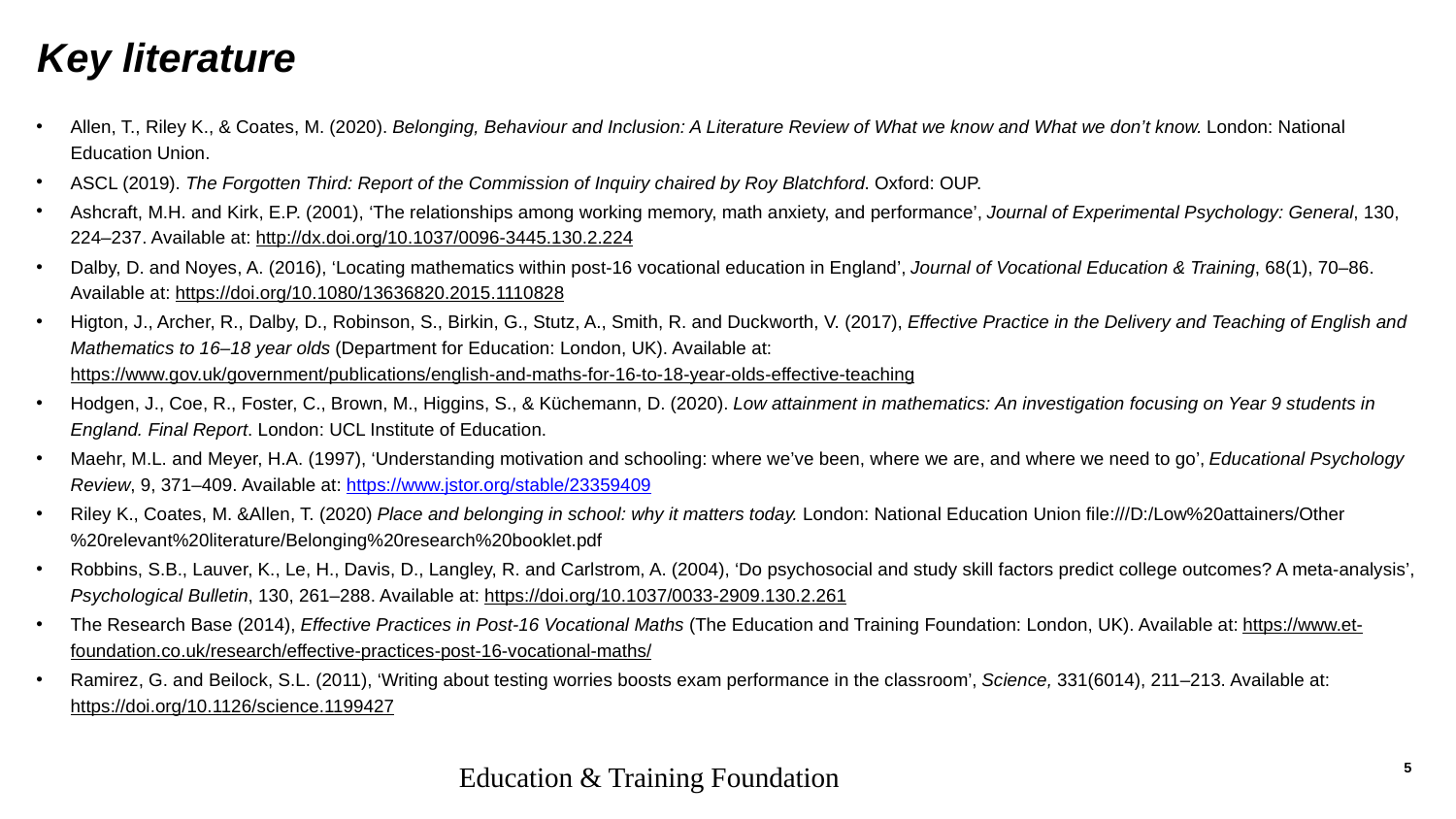

# Key literature
Allen, T., Riley K., & Coates, M. (2020). Belonging, Behaviour and Inclusion: A Literature Review of What we know and What we don’t know. London: National Education Union.
ASCL (2019). The Forgotten Third: Report of the Commission of Inquiry chaired by Roy Blatchford. Oxford: OUP.
Ashcraft, M.H. and Kirk, E.P. (2001), ‘The relationships among working memory, math anxiety, and performance’, Journal of Experimental Psychology: General, 130, 224–237. Available at: http://dx.doi.org/10.1037/0096-3445.130.2.224
Dalby, D. and Noyes, A. (2016), ‘Locating mathematics within post-16 vocational education in England’, Journal of Vocational Education & Training, 68(1), 70–86. Available at: https://doi.org/10.1080/13636820.2015.1110828
Higton, J., Archer, R., Dalby, D., Robinson, S., Birkin, G., Stutz, A., Smith, R. and Duckworth, V. (2017), Effective Practice in the Delivery and Teaching of English and Mathematics to 16–18 year olds (Department for Education: London, UK). Available at: https://www.gov.uk/government/publications/english-and-maths-for-16-to-18-year-olds-effective-teaching
Hodgen, J., Coe, R., Foster, C., Brown, M., Higgins, S., & Küchemann, D. (2020). Low attainment in mathematics: An investigation focusing on Year 9 students in England. Final Report. London: UCL Institute of Education.
Maehr, M.L. and Meyer, H.A. (1997), ‘Understanding motivation and schooling: where we’ve been, where we are, and where we need to go’, Educational Psychology Review, 9, 371–409. Available at: https://www.jstor.org/stable/23359409
Riley K., Coates, M. &Allen, T. (2020) Place and belonging in school: why it matters today. London: National Education Union file:///D:/Low%20attainers/Other%20relevant%20literature/Belonging%20research%20booklet.pdf
Robbins, S.B., Lauver, K., Le, H., Davis, D., Langley, R. and Carlstrom, A. (2004), ‘Do psychosocial and study skill factors predict college outcomes? A meta-analysis’, Psychological Bulletin, 130, 261–288. Available at: https://doi.org/10.1037/0033-2909.130.2.261
The Research Base (2014), Effective Practices in Post-16 Vocational Maths (The Education and Training Foundation: London, UK). Available at: https://www.et-foundation.co.uk/research/effective-practices-post-16-vocational-maths/
Ramirez, G. and Beilock, S.L. (2011), ‘Writing about testing worries boosts exam performance in the classroom’, Science, 331(6014), 211–213. Available at: https://doi.org/10.1126/science.1199427

Education & Training Foundation
5